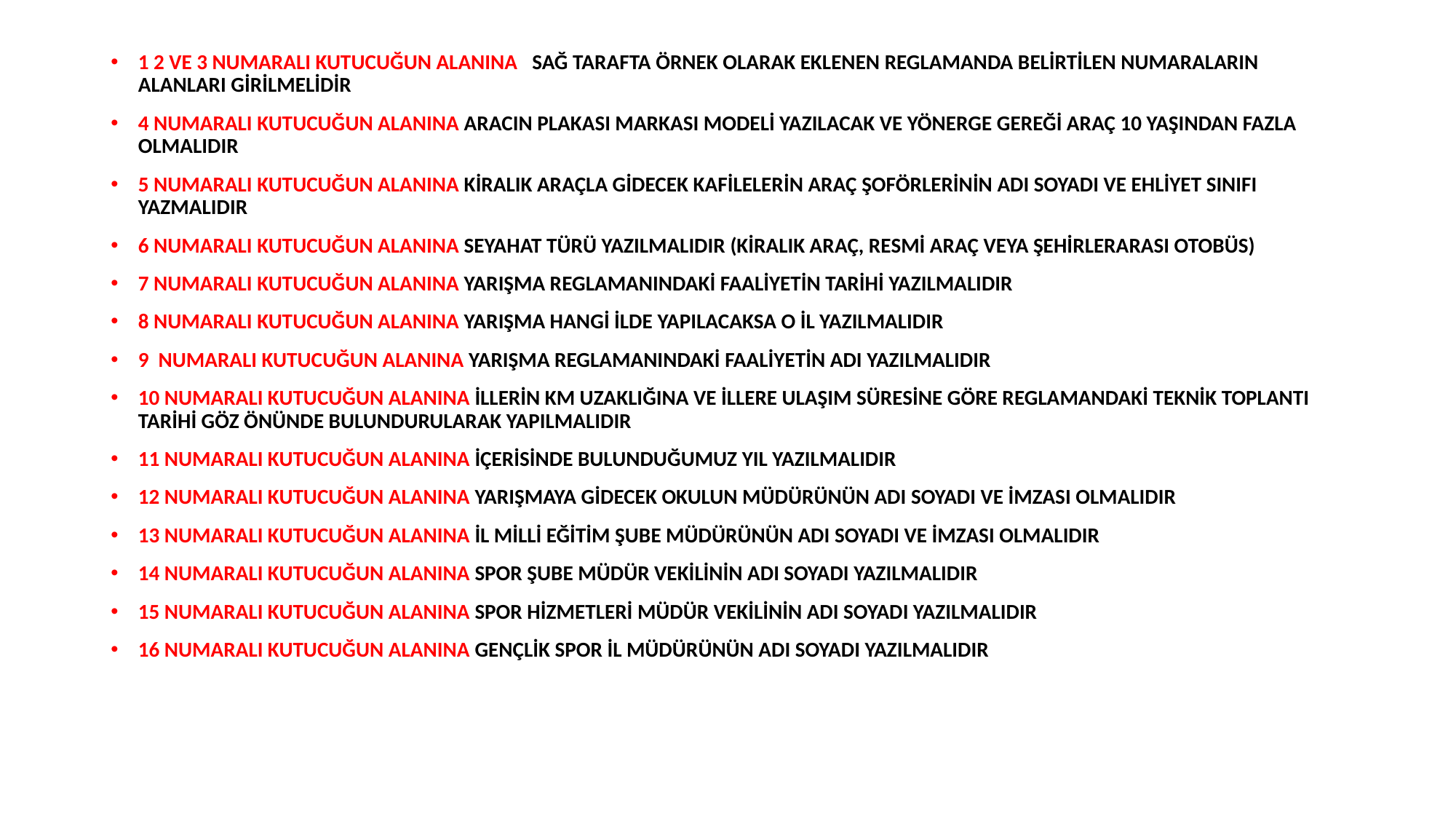

1 2 VE 3 NUMARALI KUTUCUĞUN ALANINA   SAĞ TARAFTA ÖRNEK OLARAK EKLENEN REGLAMANDA BELİRTİLEN NUMARALARIN ALANLARI GİRİLMELİDİR
4 NUMARALI KUTUCUĞUN ALANINA ARACIN PLAKASI MARKASI MODELİ YAZILACAK VE YÖNERGE GEREĞİ ARAÇ 10 YAŞINDAN FAZLA OLMALIDIR
5 NUMARALI KUTUCUĞUN ALANINA KİRALIK ARAÇLA GİDECEK KAFİLELERİN ARAÇ ŞOFÖRLERİNİN ADI SOYADI VE EHLİYET SINIFI YAZMALIDIR
6 NUMARALI KUTUCUĞUN ALANINA SEYAHAT TÜRÜ YAZILMALIDIR (KİRALIK ARAÇ, RESMİ ARAÇ VEYA ŞEHİRLERARASI OTOBÜS)
7 NUMARALI KUTUCUĞUN ALANINA YARIŞMA REGLAMANINDAKİ FAALİYETİN TARİHİ YAZILMALIDIR
8 NUMARALI KUTUCUĞUN ALANINA YARIŞMA HANGİ İLDE YAPILACAKSA O İL YAZILMALIDIR
9  NUMARALI KUTUCUĞUN ALANINA YARIŞMA REGLAMANINDAKİ FAALİYETİN ADI YAZILMALIDIR
10 NUMARALI KUTUCUĞUN ALANINA İLLERİN KM UZAKLIĞINA VE İLLERE ULAŞIM SÜRESİNE GÖRE REGLAMANDAKİ TEKNİK TOPLANTI TARİHİ GÖZ ÖNÜNDE BULUNDURULARAK YAPILMALIDIR
11 NUMARALI KUTUCUĞUN ALANINA İÇERİSİNDE BULUNDUĞUMUZ YIL YAZILMALIDIR
12 NUMARALI KUTUCUĞUN ALANINA YARIŞMAYA GİDECEK OKULUN MÜDÜRÜNÜN ADI SOYADI VE İMZASI OLMALIDIR
13 NUMARALI KUTUCUĞUN ALANINA İL MİLLİ EĞİTİM ŞUBE MÜDÜRÜNÜN ADI SOYADI VE İMZASI OLMALIDIR
14 NUMARALI KUTUCUĞUN ALANINA SPOR ŞUBE MÜDÜR VEKİLİNİN ADI SOYADI YAZILMALIDIR
15 NUMARALI KUTUCUĞUN ALANINA SPOR HİZMETLERİ MÜDÜR VEKİLİNİN ADI SOYADI YAZILMALIDIR
16 NUMARALI KUTUCUĞUN ALANINA GENÇLİK SPOR İL MÜDÜRÜNÜN ADI SOYADI YAZILMALIDIR